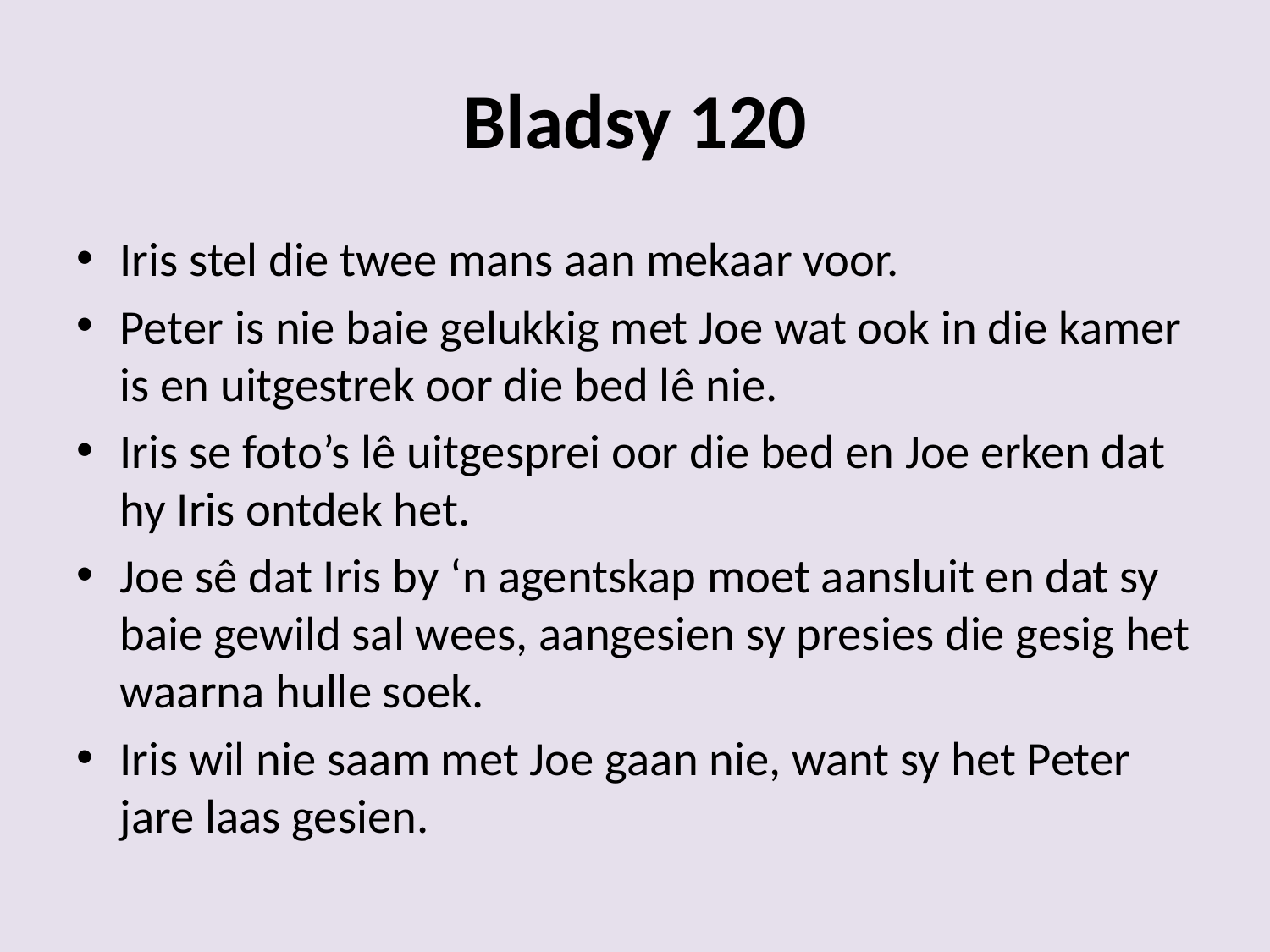

# Bladsy 120
Iris stel die twee mans aan mekaar voor.
Peter is nie baie gelukkig met Joe wat ook in die kamer is en uitgestrek oor die bed lê nie.
Iris se foto’s lê uitgesprei oor die bed en Joe erken dat hy Iris ontdek het.
Joe sê dat Iris by ‘n agentskap moet aansluit en dat sy baie gewild sal wees, aangesien sy presies die gesig het waarna hulle soek.
Iris wil nie saam met Joe gaan nie, want sy het Peter jare laas gesien.